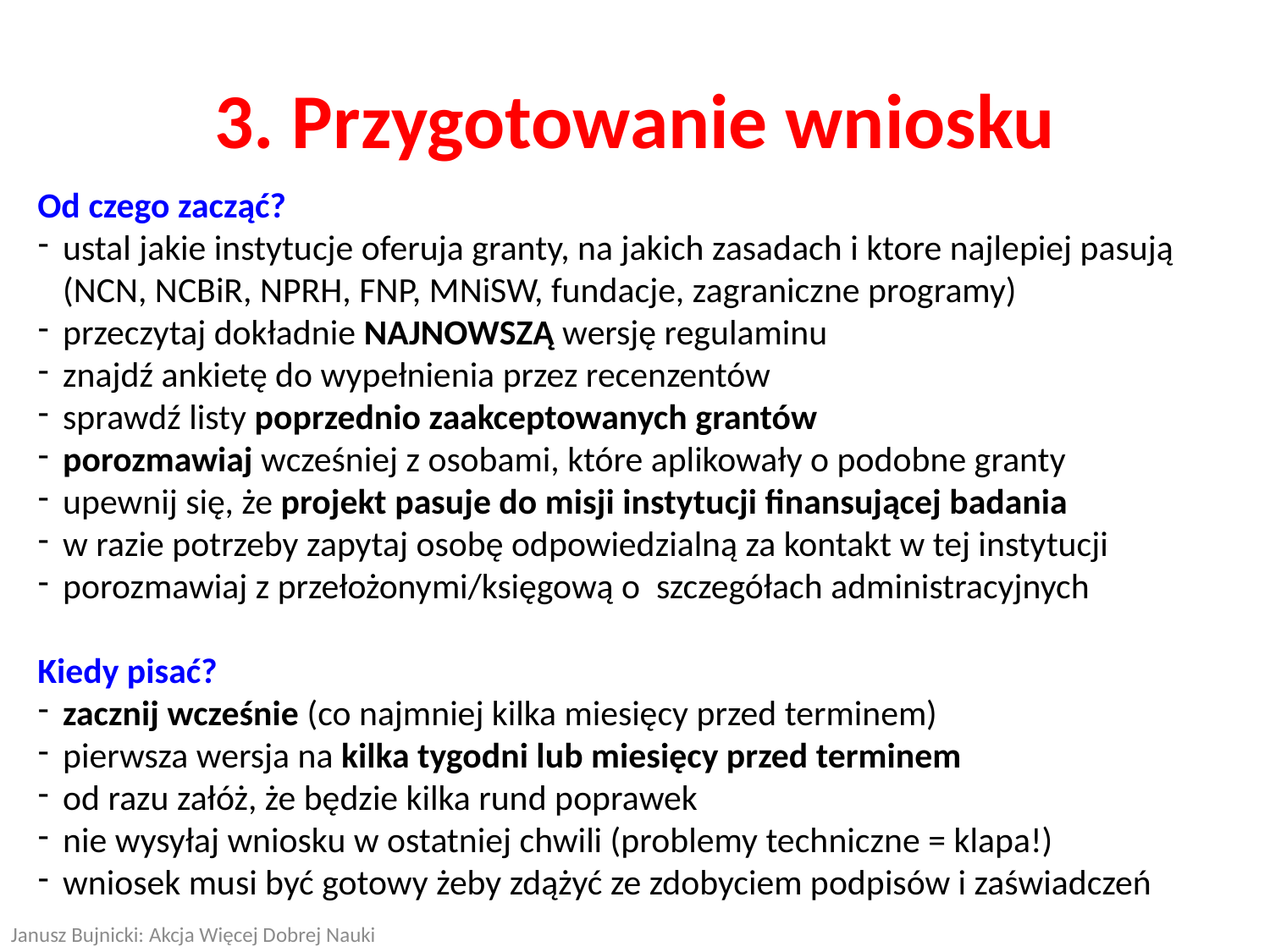

3. Przygotowanie wniosku
Od czego zacząć?
ustal jakie instytucje oferuja granty, na jakich zasadach i ktore najlepiej pasują
(NCN, NCBiR, NPRH, FNP, MNiSW, fundacje, zagraniczne programy)
przeczytaj dokładnie NAJNOWSZĄ wersję regulaminu
znajdź ankietę do wypełnienia przez recenzentów
sprawdź listy poprzednio zaakceptowanych grantów
porozmawiaj wcześniej z osobami, które aplikowały o podobne granty
upewnij się, że projekt pasuje do misji instytucji finansującej badania
w razie potrzeby zapytaj osobę odpowiedzialną za kontakt w tej instytucji
porozmawiaj z przełożonymi/księgową o  szczegółach administracyjnych

Kiedy pisać?
zacznij wcześnie (co najmniej kilka miesięcy przed terminem)
pierwsza wersja na kilka tygodni lub miesięcy przed terminem
od razu załóż, że będzie kilka rund poprawek
nie wysyłaj wniosku w ostatniej chwili (problemy techniczne = klapa!)
wniosek musi być gotowy żeby zdążyć ze zdobyciem podpisów i zaświadczeń

Janusz Bujnicki: Akcja Więcej Dobrej Nauki